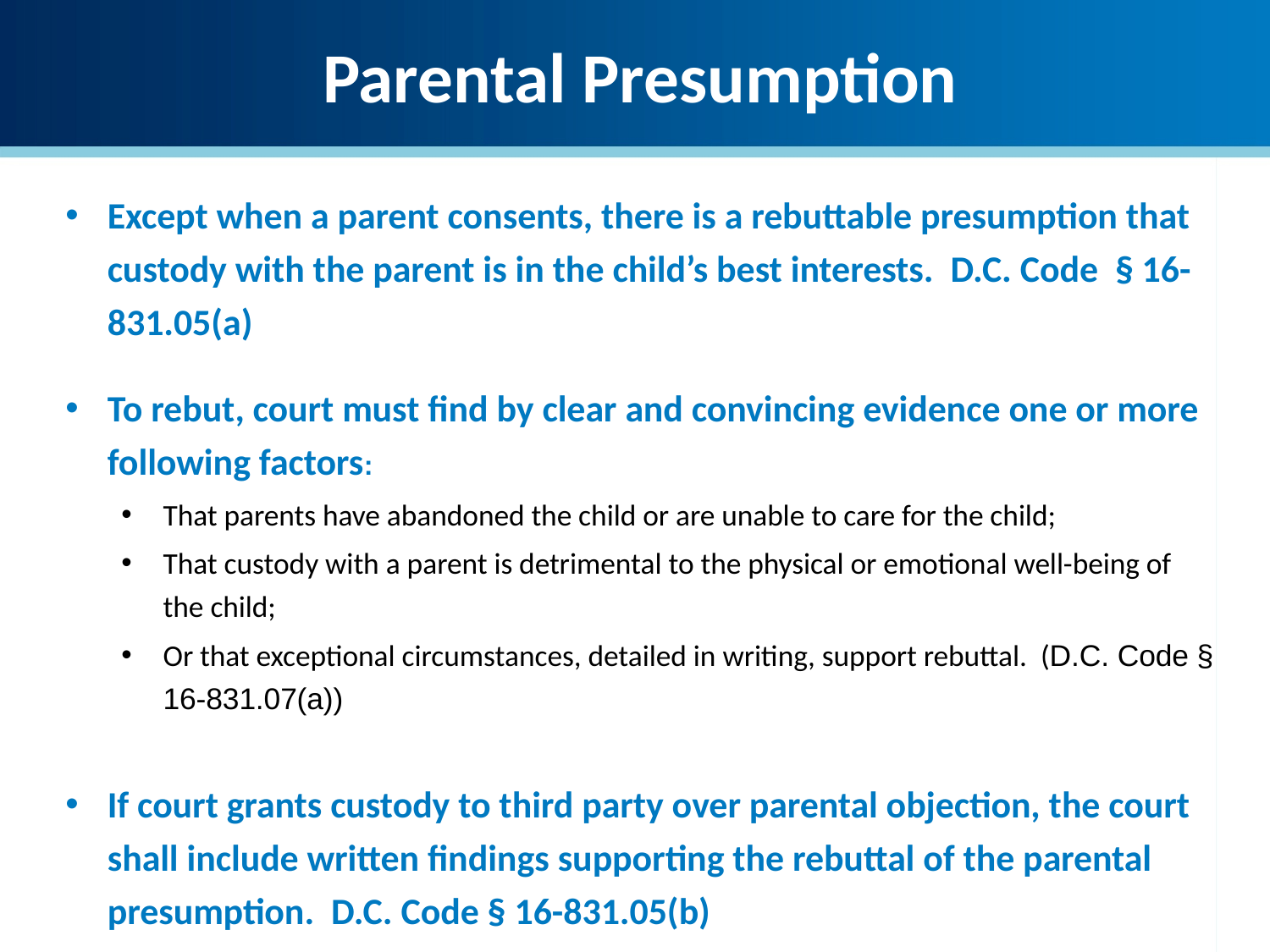

Parental Presumption

Except when a parent consents, there is a rebuttable presumption that custody with the parent is in the child’s best interests.  D.C. Code  § 16-831.05(a)

To rebut, court must find by clear and convincing evidence one or more following factors:
That parents have abandoned the child or are unable to care for the child;
That custody with a parent is detrimental to the physical or emotional well-being of the child;
Or that exceptional circumstances, detailed in writing, support rebuttal.  (D.C. Code § 16-831.07(a))

If court grants custody to third party over parental objection, the court shall include written findings supporting the rebuttal of the parental presumption.  D.C. Code § 16-831.05(b)